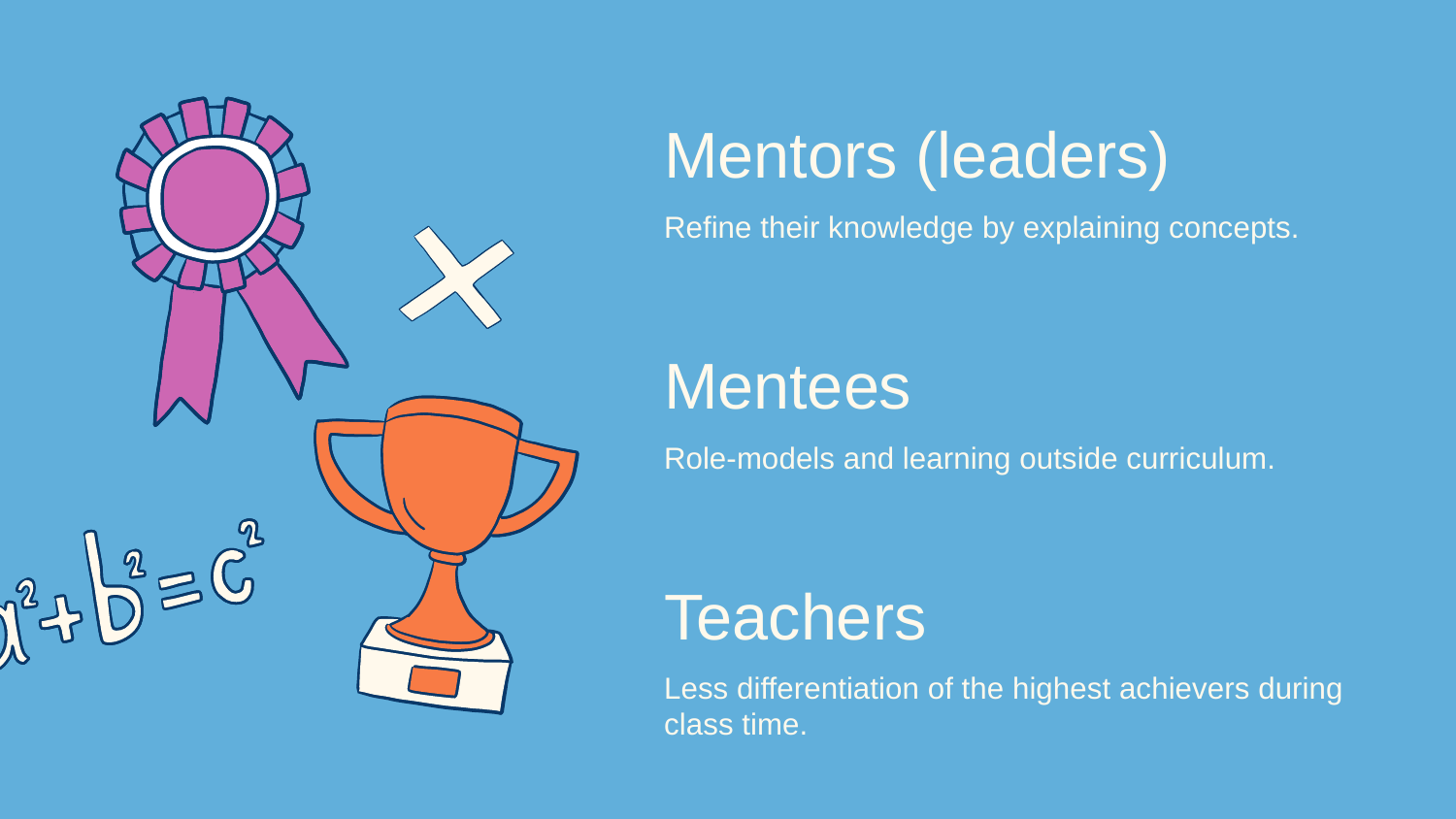

Mentors (leaders)
Refine their knowledge by explaining concepts.

Mentees
Role-models and learning outside curriculum.

Teachers
Less differentiation of the highest achievers during class time.